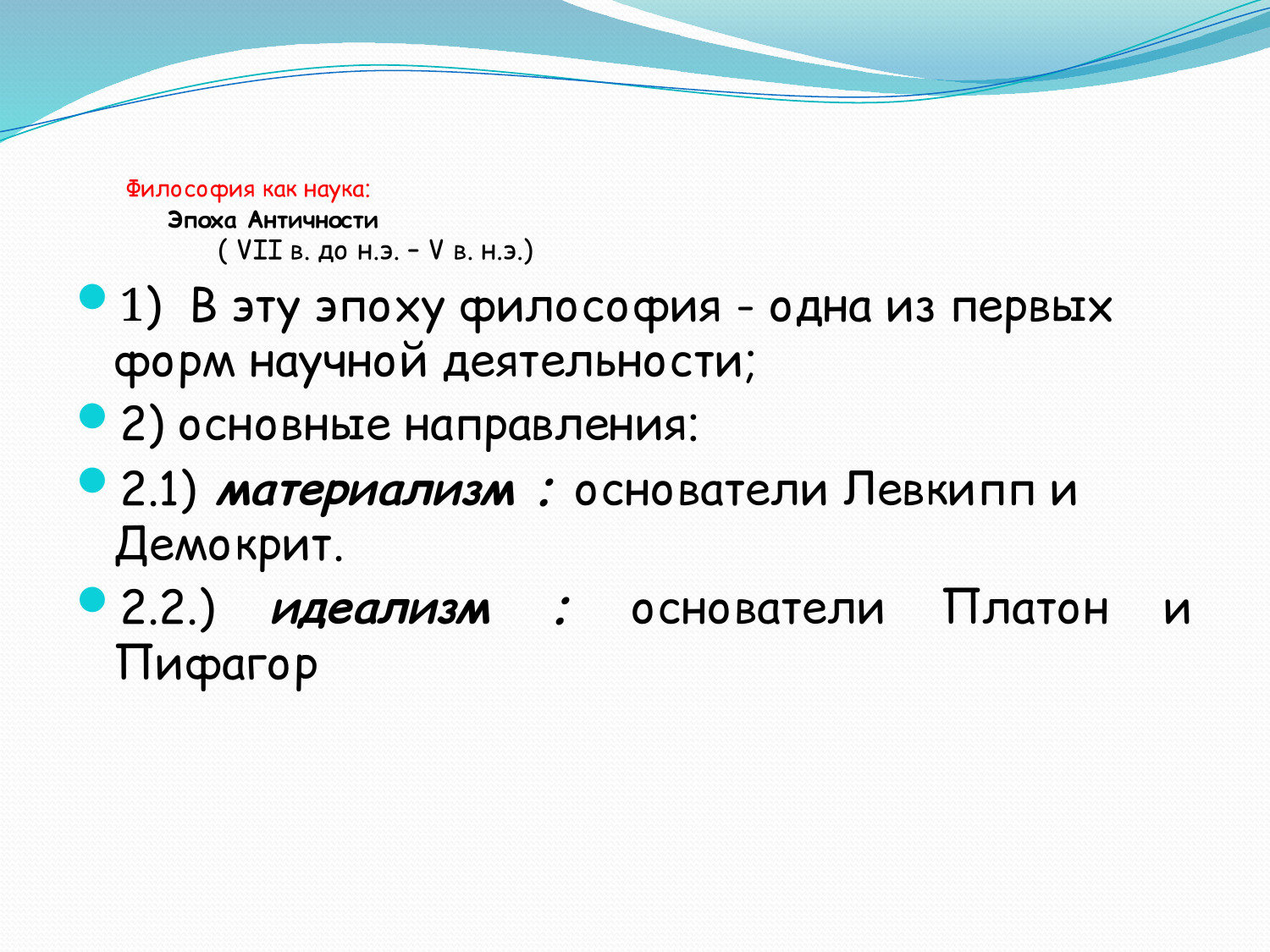

# Философия как наука: Эпоха Античности ( VII в. до н.э. – V в. н.э.)
1)  В эту эпоху философия - одна из первых форм научной деятельности;
2) основные направления:
2.1) материализм : основатели Левкипп и Демокрит.
2.2.) идеализм : основатели Платон и Пифагор